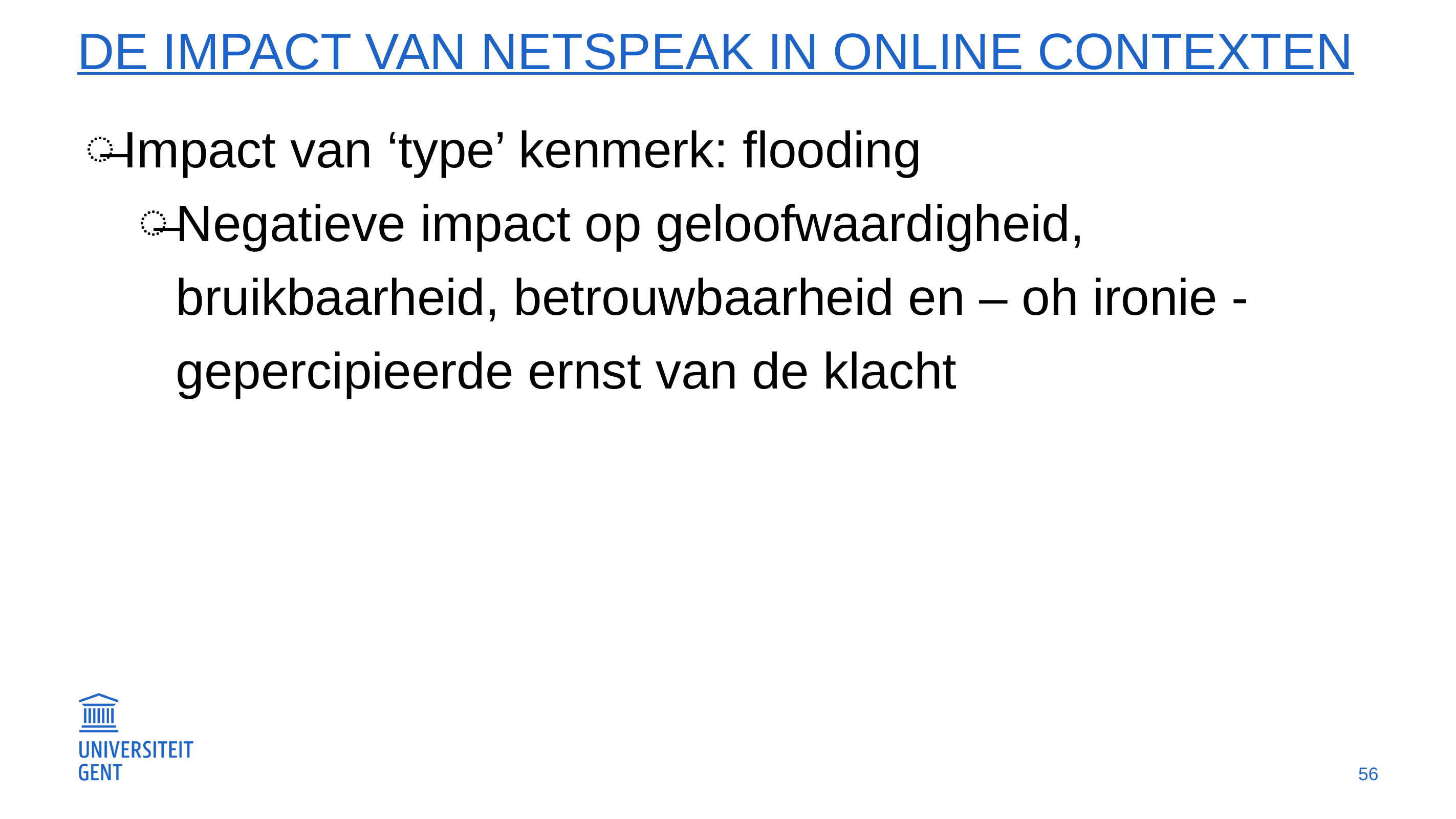

# De impact van netspeak in online contexten
Impact van ‘type’ kenmerk: flooding
Negatieve impact op geloofwaardigheid, bruikbaarheid, betrouwbaarheid en – oh ironie -gepercipieerde ernst van de klacht

56